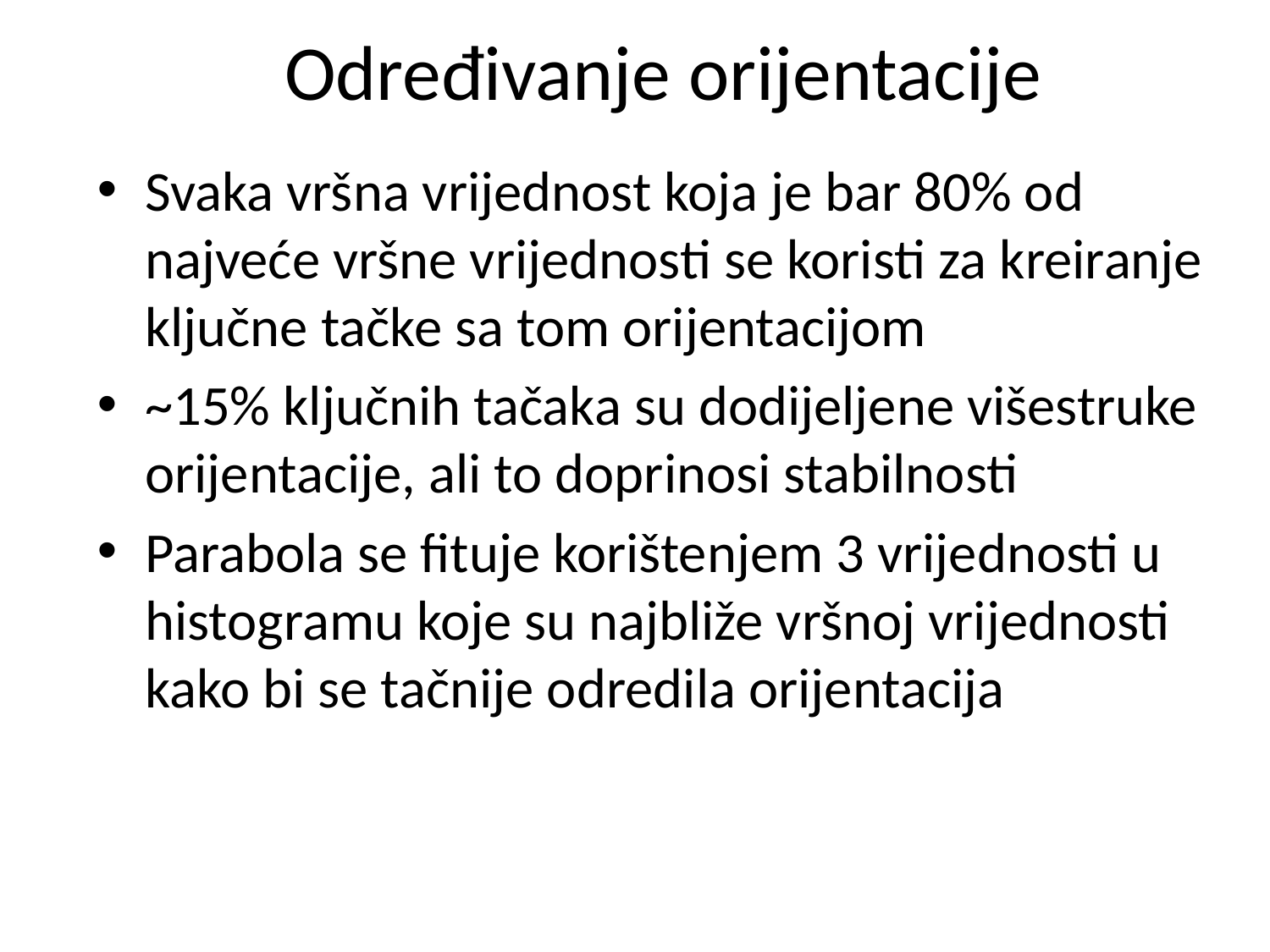

# Određivanje orijentacije
Svaka vršna vrijednost koja je bar 80% od najveće vršne vrijednosti se koristi za kreiranje ključne tačke sa tom orijentacijom
~15% ključnih tačaka su dodijeljene višestruke orijentacije, ali to doprinosi stabilnosti
Parabola se fituje korištenjem 3 vrijednosti u histogramu koje su najbliže vršnoj vrijednosti kako bi se tačnije odredila orijentacija